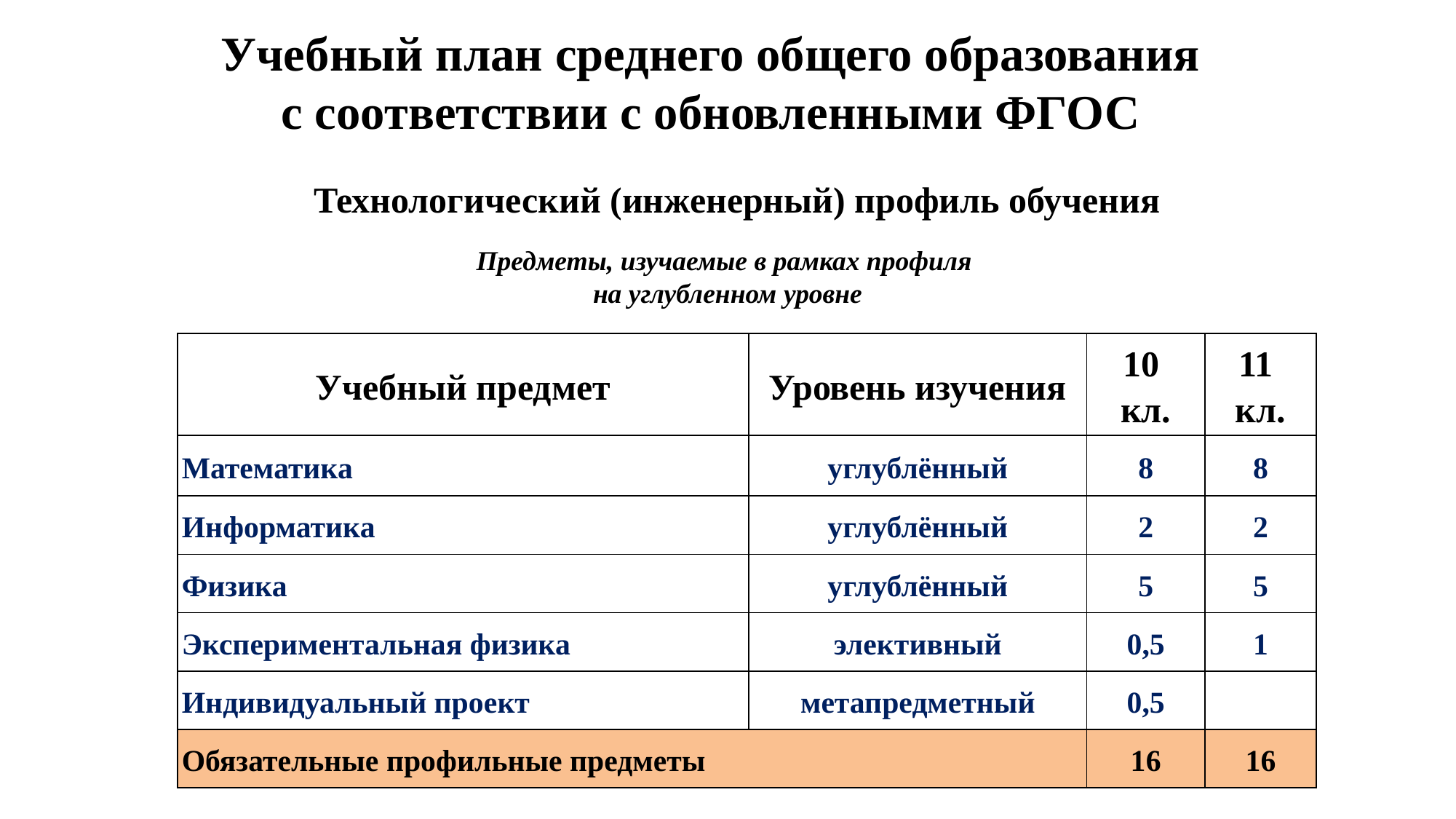

Учебный план среднего общего образования с соответствии с обновленными ФГОС
Технологический (инженерный) профиль обучения
Предметы, изучаемые в рамках профиля
на углубленном уровне
| Учебный предмет | Уровень изучения | 10 кл. | 11 кл. |
| --- | --- | --- | --- |
| Математика | углублённый | 8 | 8 |
| Информатика | углублённый | 2 | 2 |
| Физика | углублённый | 5 | 5 |
| Экспериментальная физика | элективный | 0,5 | 1 |
| Индивидуальный проект | метапредметный | 0,5 |  |
| Обязательные профильные предметы |  | 16 | 16 |